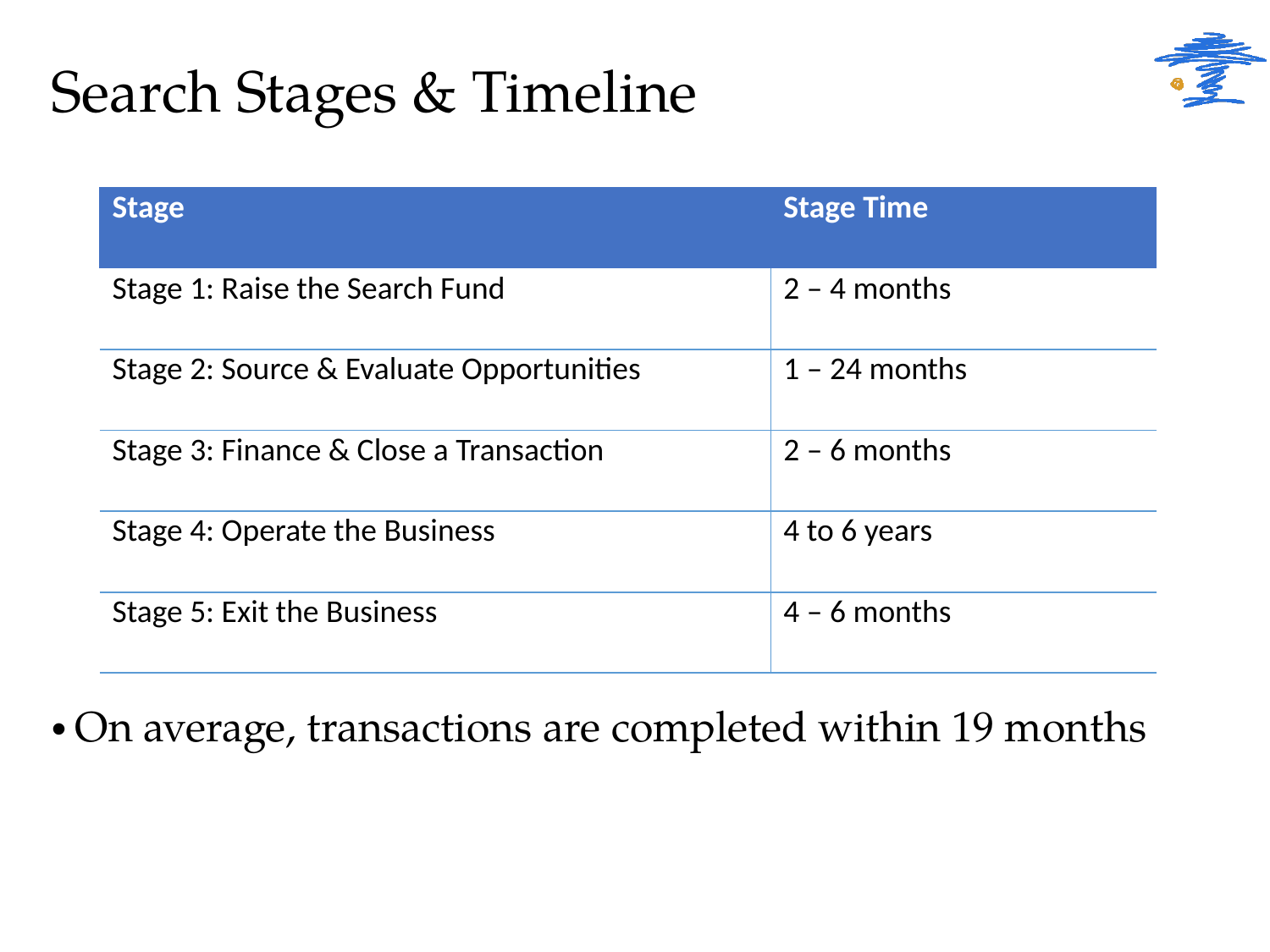

# Search Stages & Timeline
| Stage | Stage Time |
| --- | --- |
| Stage 1: Raise the Search Fund | 2 – 4 months |
| Stage 2: Source & Evaluate Opportunities | 1 – 24 months |
| Stage 3: Finance & Close a Transaction | 2 – 6 months |
| Stage 4: Operate the Business | 4 to 6 years |
| Stage 5: Exit the Business | 4 – 6 months |
On average, transactions are completed within 19 months